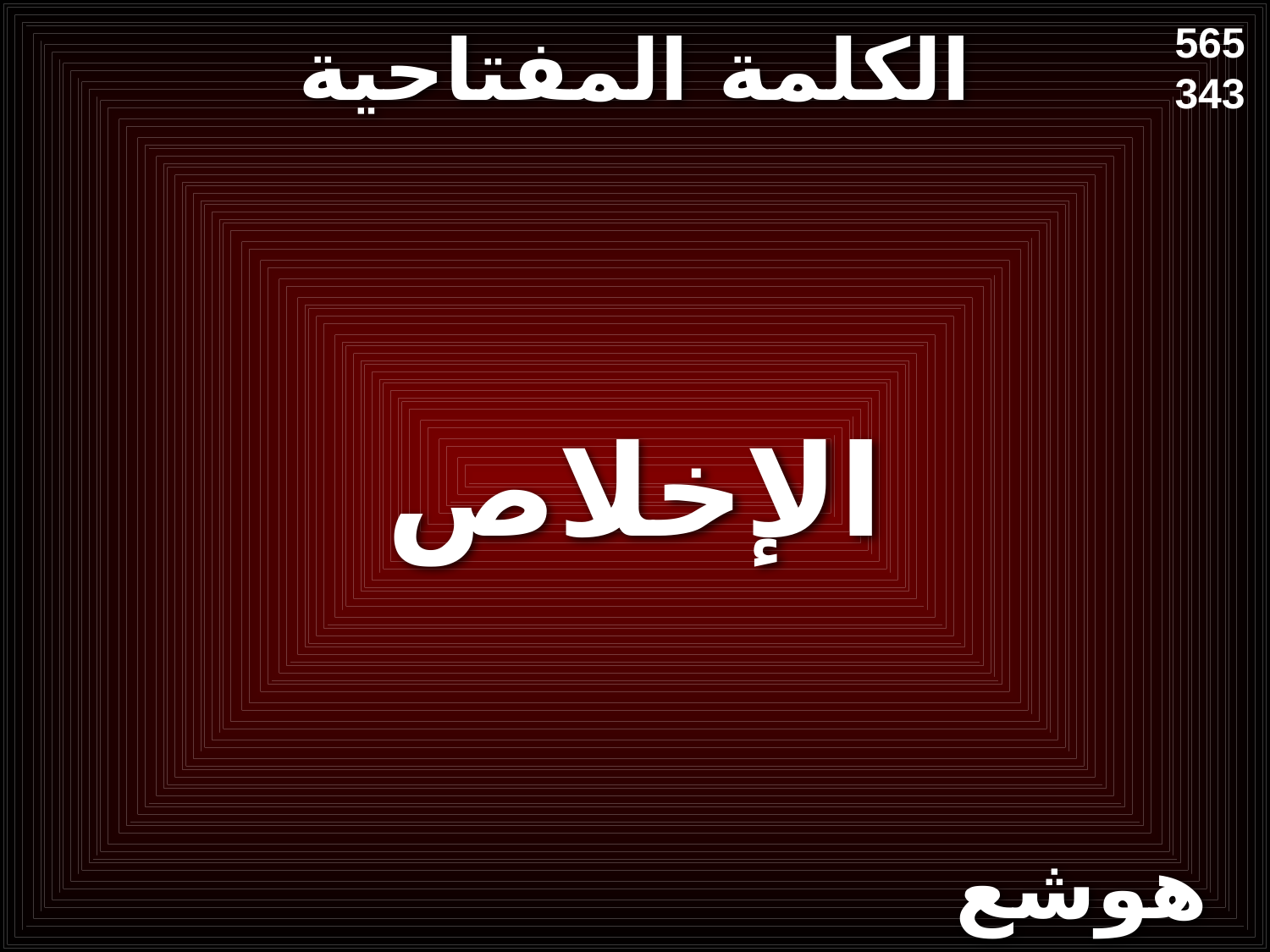

# الكلمة المفتاحية
565
343

الإخلاص
هوشع